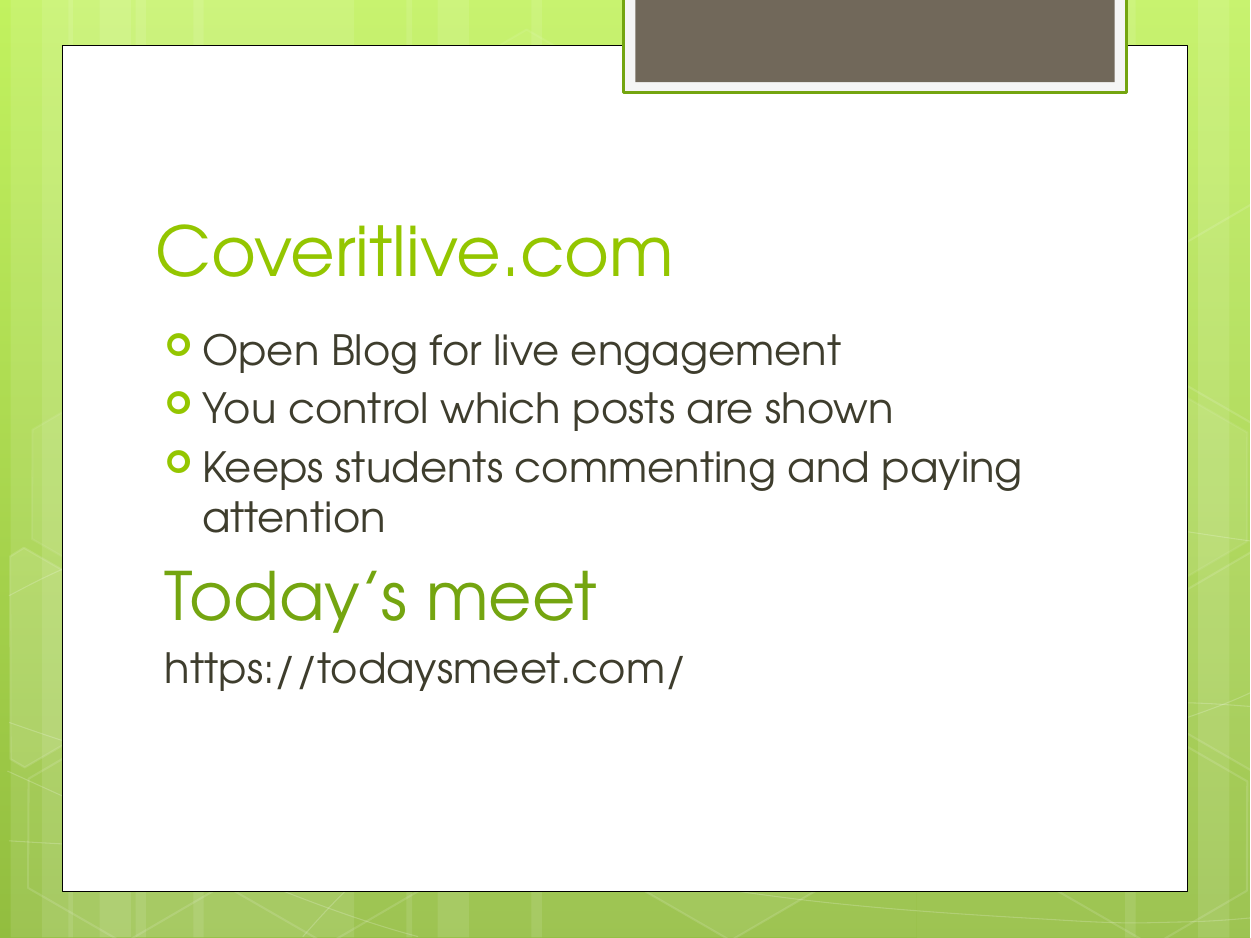

# Coveritlive.com
Open Blog for live engagement
You control which posts are shown
Keeps students commenting and paying attention
Today’s meet
https://todaysmeet.com/